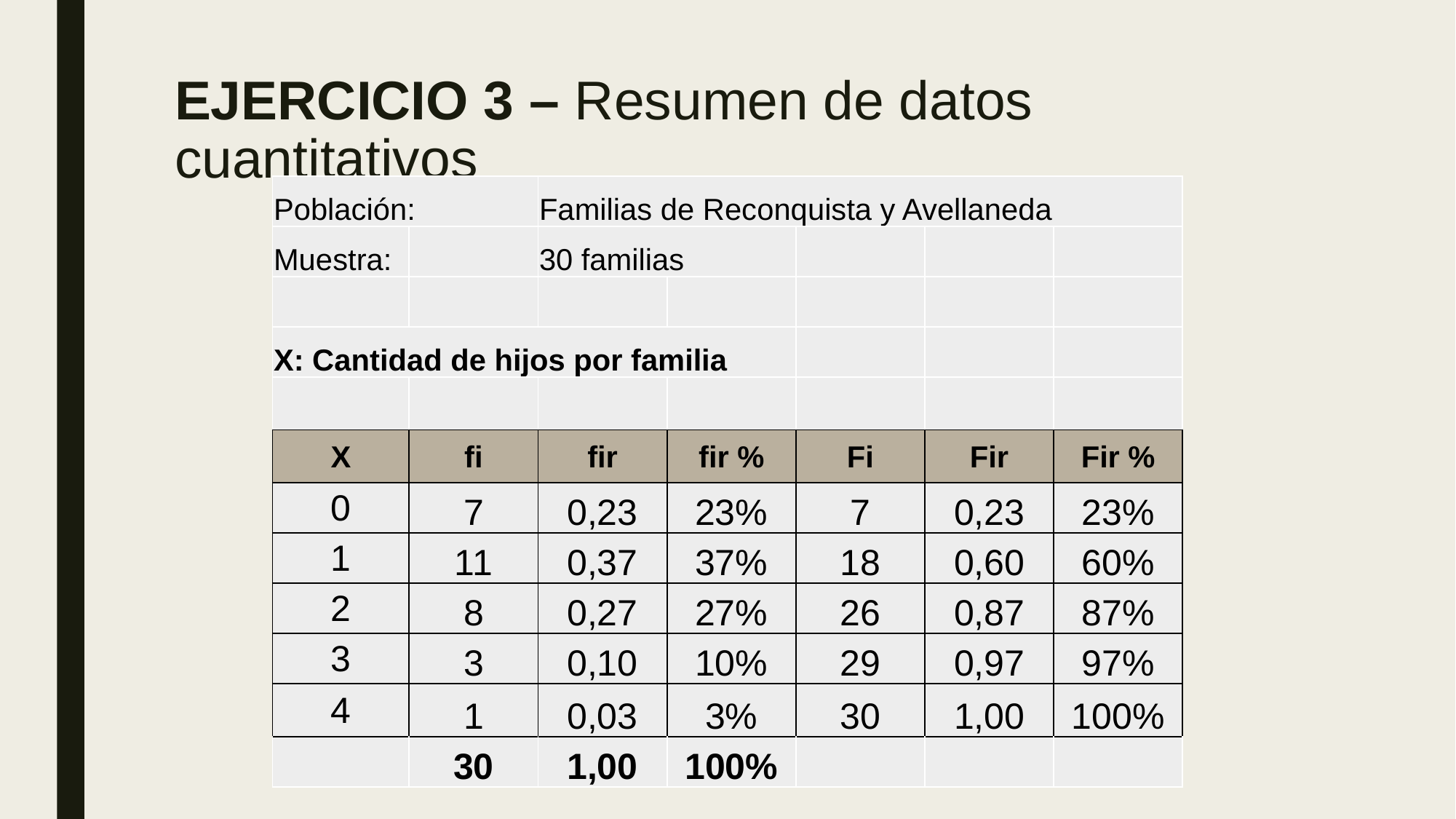

# EJERCICIO 3 – Resumen de datos cuantitativos
| Población: |  | Familias de Reconquista y Avellaneda |  |  |  |  |
| --- | --- | --- | --- | --- | --- | --- |
| Muestra: |  | 30 familias |  |  |  |  |
|  |  |  |  |  |  |  |
| X: Cantidad de hijos por familia |  |  |  |  |  |  |
|  |  |  |  |  |  |  |
| X | fi | fir | fir % | Fi | Fir | Fir % |
| 0 | 7 | 0,23 | 23% | 7 | 0,23 | 23% |
| 1 | 11 | 0,37 | 37% | 18 | 0,60 | 60% |
| 2 | 8 | 0,27 | 27% | 26 | 0,87 | 87% |
| 3 | 3 | 0,10 | 10% | 29 | 0,97 | 97% |
| 4 | 1 | 0,03 | 3% | 30 | 1,00 | 100% |
|  | 30 | 1,00 | 100% |  |  |  |